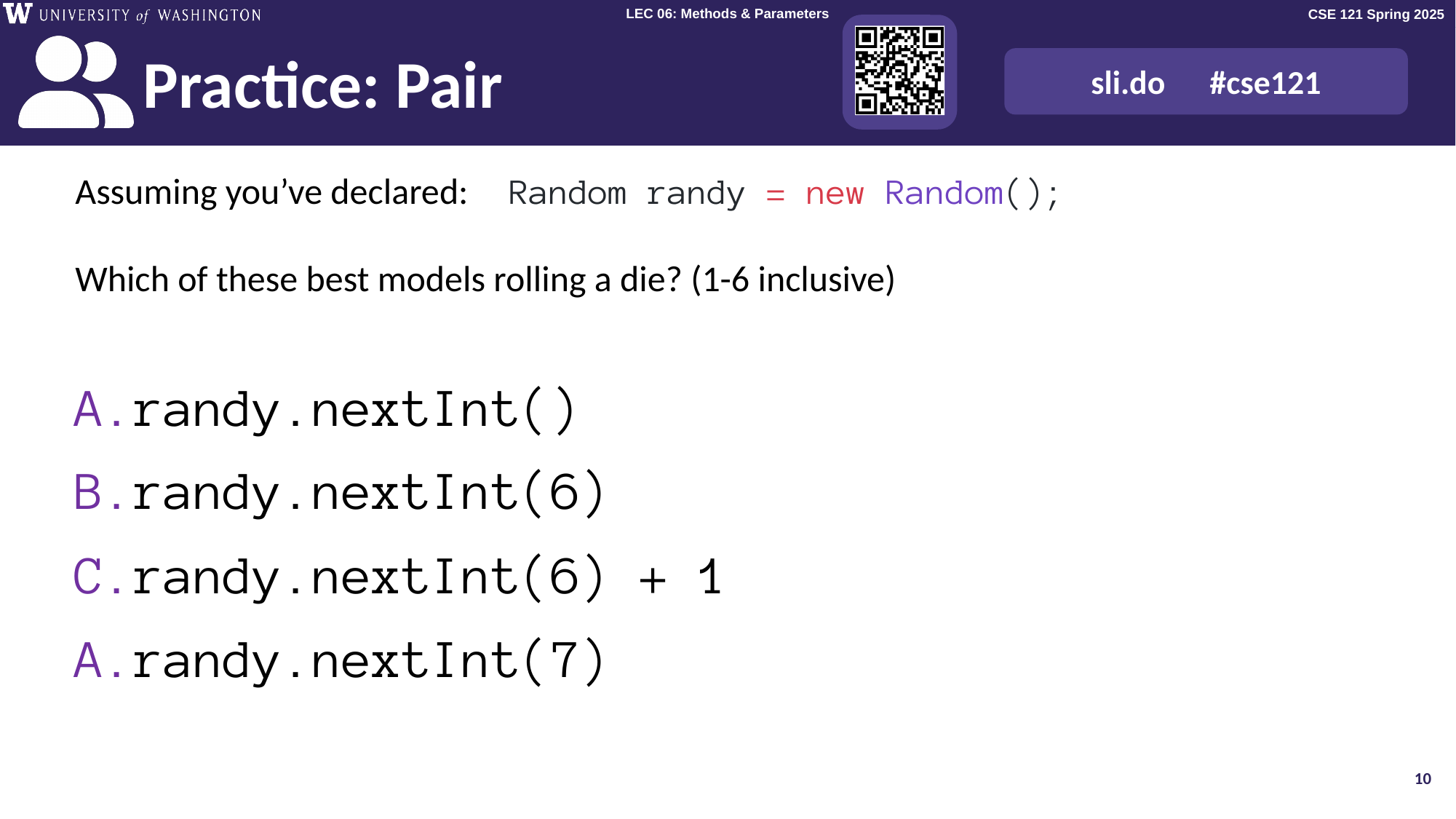

# Think Pair Share: cards (Pair)
Assuming you’ve declared:     Random randy = new Random();
Which of these best models rolling a die? (1-6 inclusive)
randy.nextInt()
randy.nextInt(6)
randy.nextInt(6) + 1
randy.nextInt(7)
10